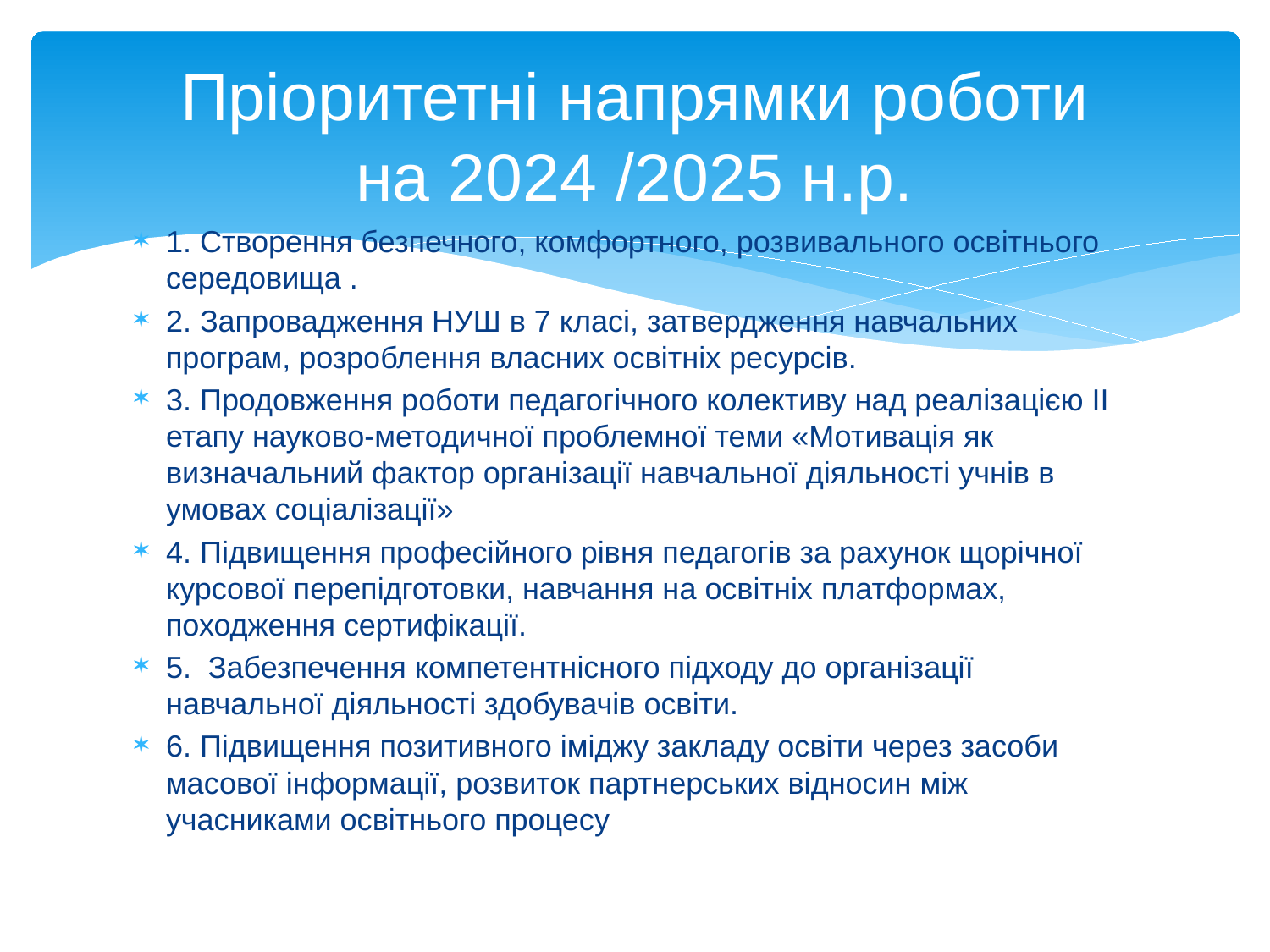

# Пріоритетні напрямки роботи на 2024 /2025 н.р.
1. Створення безпечного, комфортного, розвивального освітнього середовища .
2. Запровадження НУШ в 7 класі, затвердження навчальних програм, розроблення власних освітніх ресурсів.
3. Продовження роботи педагогічного колективу над реалізацією ІІ етапу науково-методичної проблемної теми «Мотивація як визначальний фактор організації навчальної діяльності учнів в умовах соціалізації»
4. Підвищення професійного рівня педагогів за рахунок щорічної курсової перепідготовки, навчання на освітніх платформах, походження сертифікації.
5.  Забезпечення компетентнісного підходу до організації навчальної діяльності здобувачів освіти.
6. Підвищення позитивного іміджу закладу освіти через засоби масової інформації, розвиток партнерських відносин між учасниками освітнього процесу